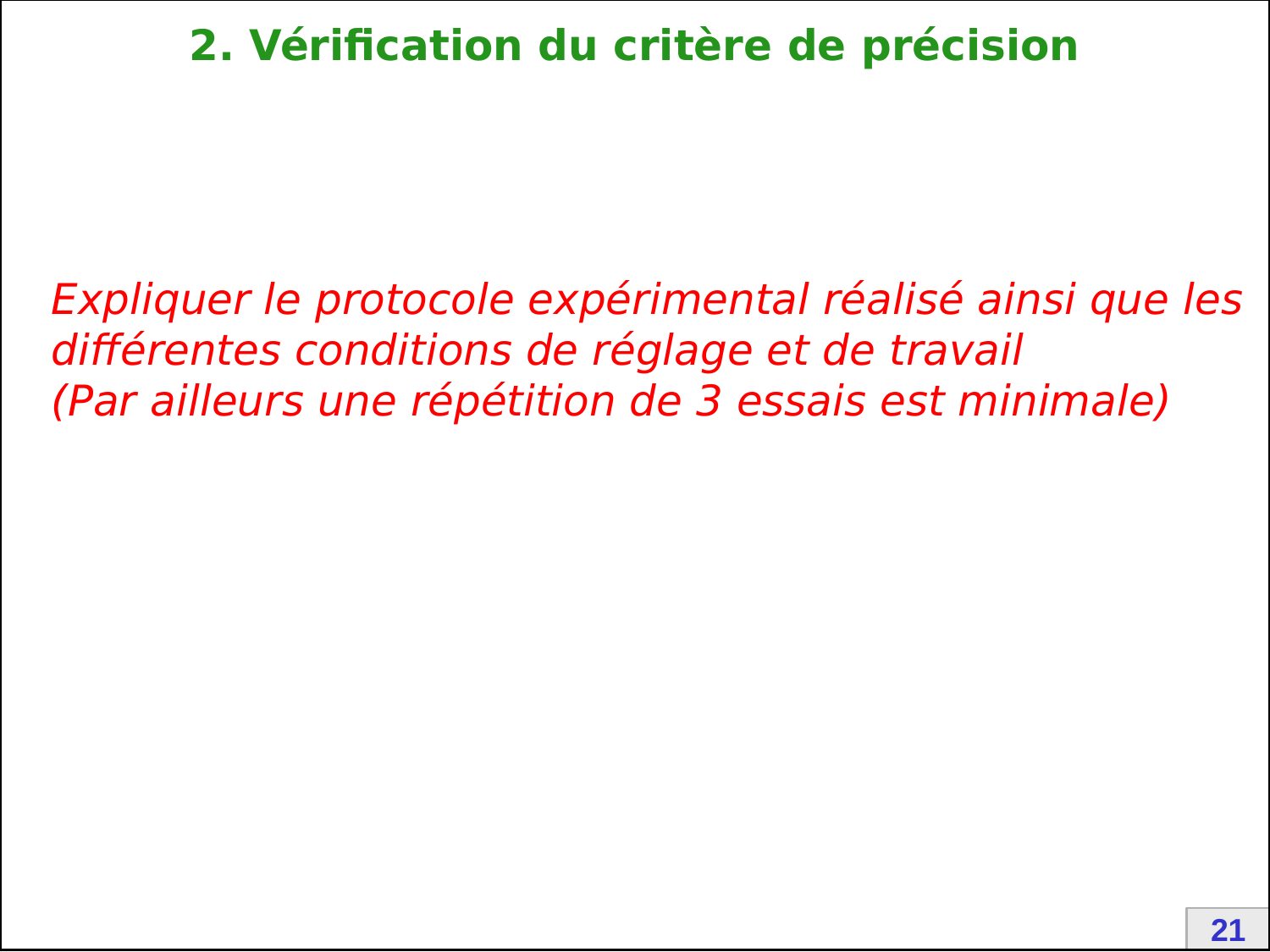

# 2. Vérification du critère de précision
Expliquer le protocole expérimental réalisé ainsi que les
différentes conditions de réglage et de travail
(Par ailleurs une répétition de 3 essais est minimale)